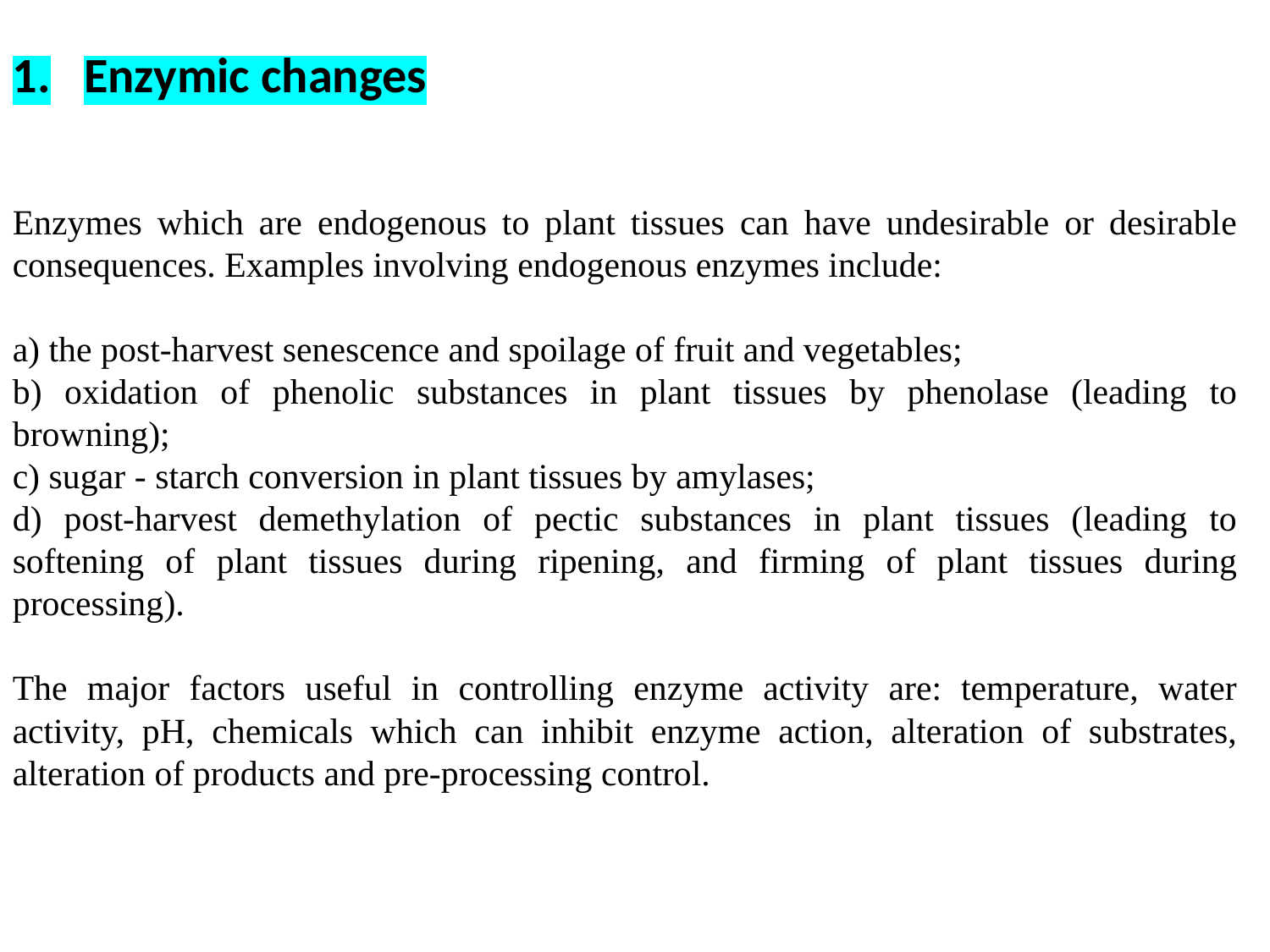

Enzymic changes

Enzymes which are endogenous to plant tissues can have undesirable or desirable consequences. Examples involving endogenous enzymes include:

a) the post-harvest senescence and spoilage of fruit and vegetables;
b) oxidation of phenolic substances in plant tissues by phenolase (leading to browning);
c) sugar - starch conversion in plant tissues by amylases;
d) post-harvest demethylation of pectic substances in plant tissues (leading to softening of plant tissues during ripening, and firming of plant tissues during processing).

The major factors useful in controlling enzyme activity are: temperature, water activity, pH, chemicals which can inhibit enzyme action, alteration of substrates, alteration of products and pre-processing control.